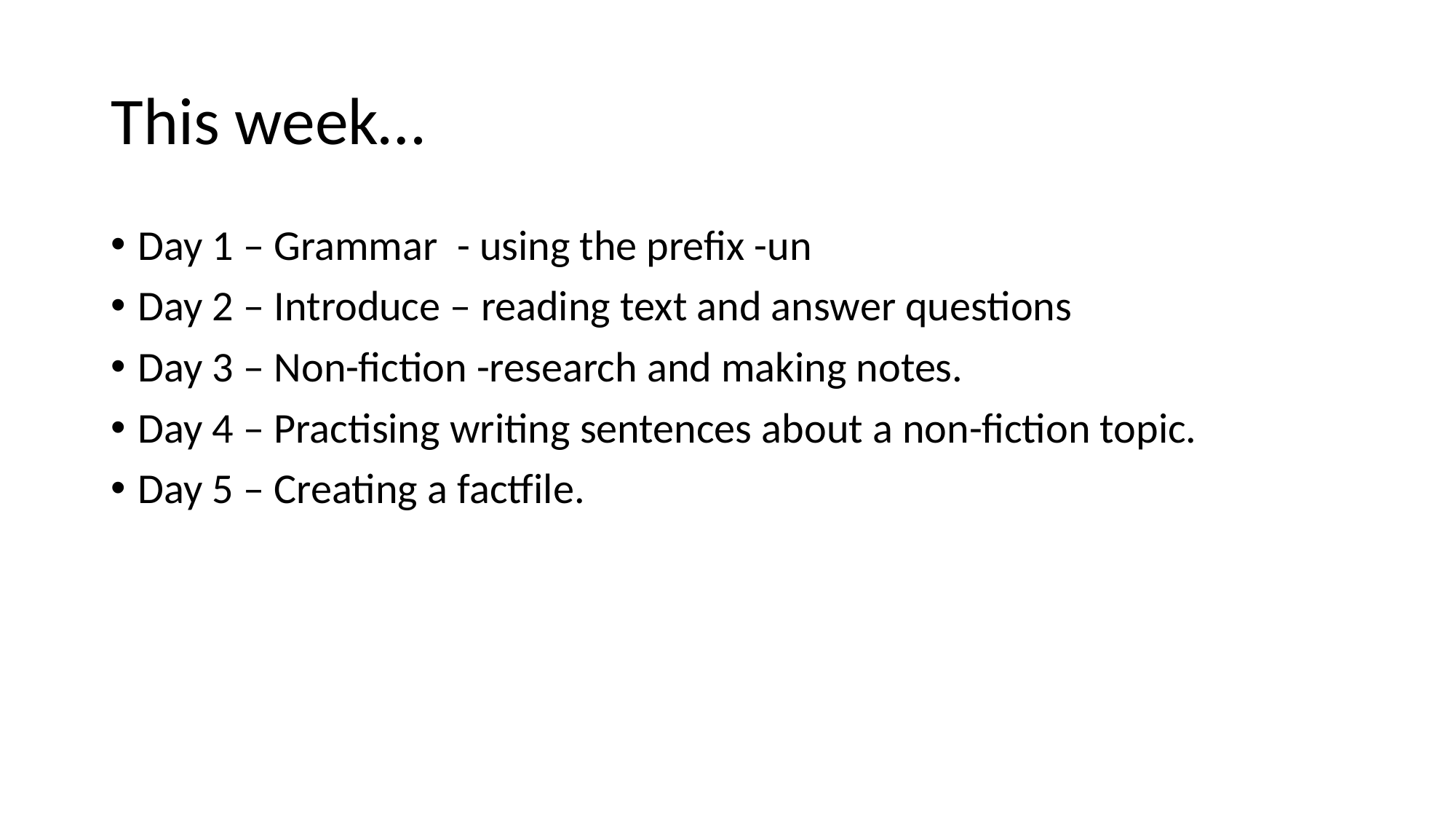

# This week…
Day 1 – Grammar  - using the prefix -un
Day 2 – Introduce – reading text and answer questions
Day 3 – Non-fiction -research and making notes.
Day 4 – Practising writing sentences about a non-fiction topic.
Day 5 – Creating a factfile.